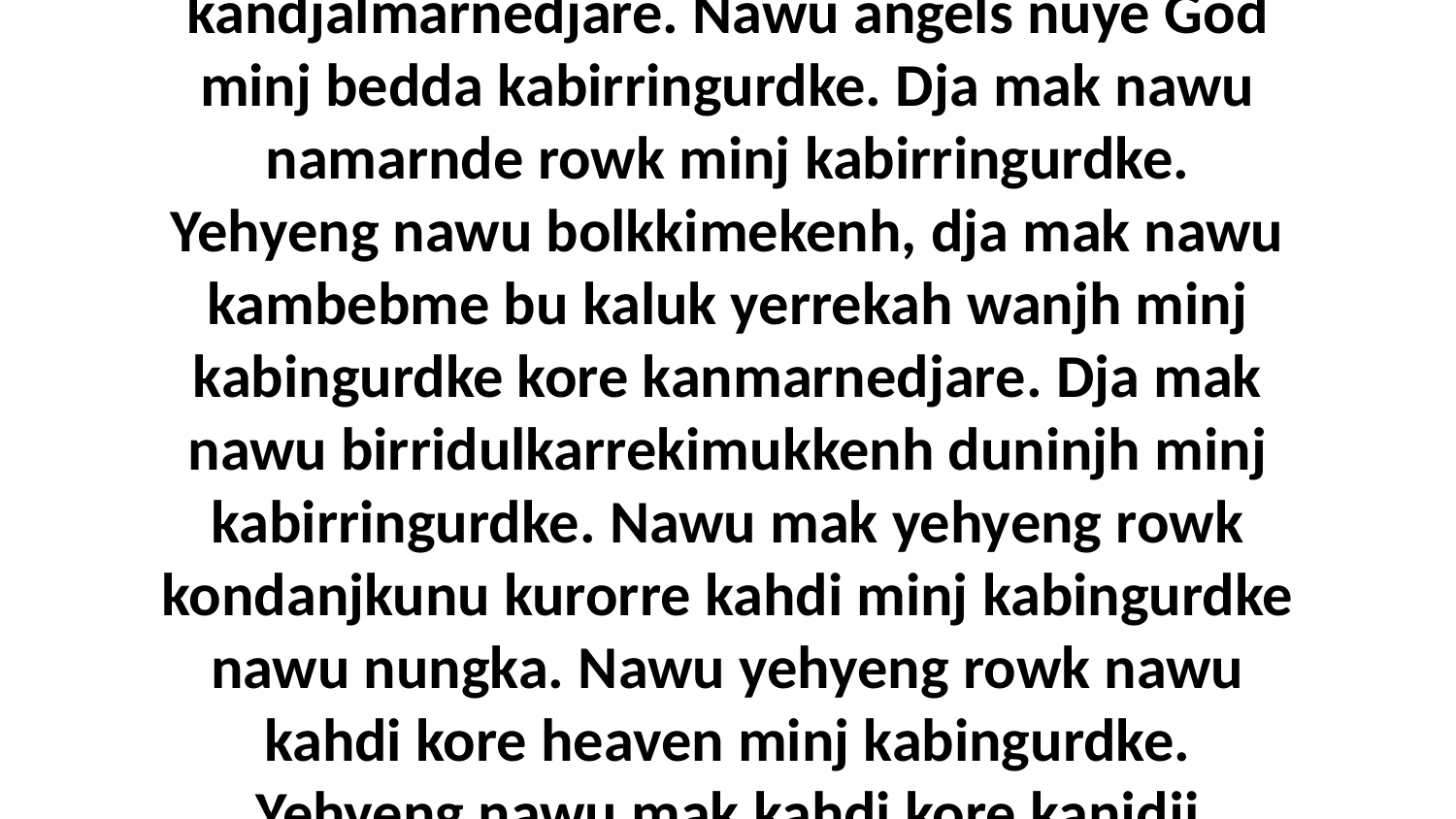

38-39 Ngaye wanjh ngawernhburrbun kuhni bu kunwoybuk kore God kandjalmarnedjare kadberre bu djal munguyh munguyh. Bu ngad karridarrkiddi dja mak bu karridowerren, nungka munguyh kandjalmarnedjare kadberre. Minj nangale mak kabingurdke God bu kandjalmarnedjare. Nawu angels nuye God minj bedda kabirringurdke. Dja mak nawu namarnde rowk minj kabirringurdke. Yehyeng nawu bolkkimekenh, dja mak nawu kambebme bu kaluk yerrekah wanjh minj kabingurdke kore kanmarnedjare. Dja mak nawu birridulkarrekimukkenh duninjh minj kabirringurdke. Nawu mak yehyeng rowk kondanjkunu kurorre kahdi minj kabingurdke nawu nungka. Nawu yehyeng rowk nawu kahdi kore heaven minj kabingurdke. Yehyeng nawu mak kahdi kore kanjdji duninjh minj kabingurdke God bu nungka kandjalmarnedjare. Bonj, minj njale mak kabingurdke God bu kandjalmarnedjare bulkkidj duninjh. Nungka wanjh kandjalmarnedjare bu kunmekbekenh kore karridjalbelbmiyindi kore Christ Jesus nawu Kawohrnan rowk kadberre.